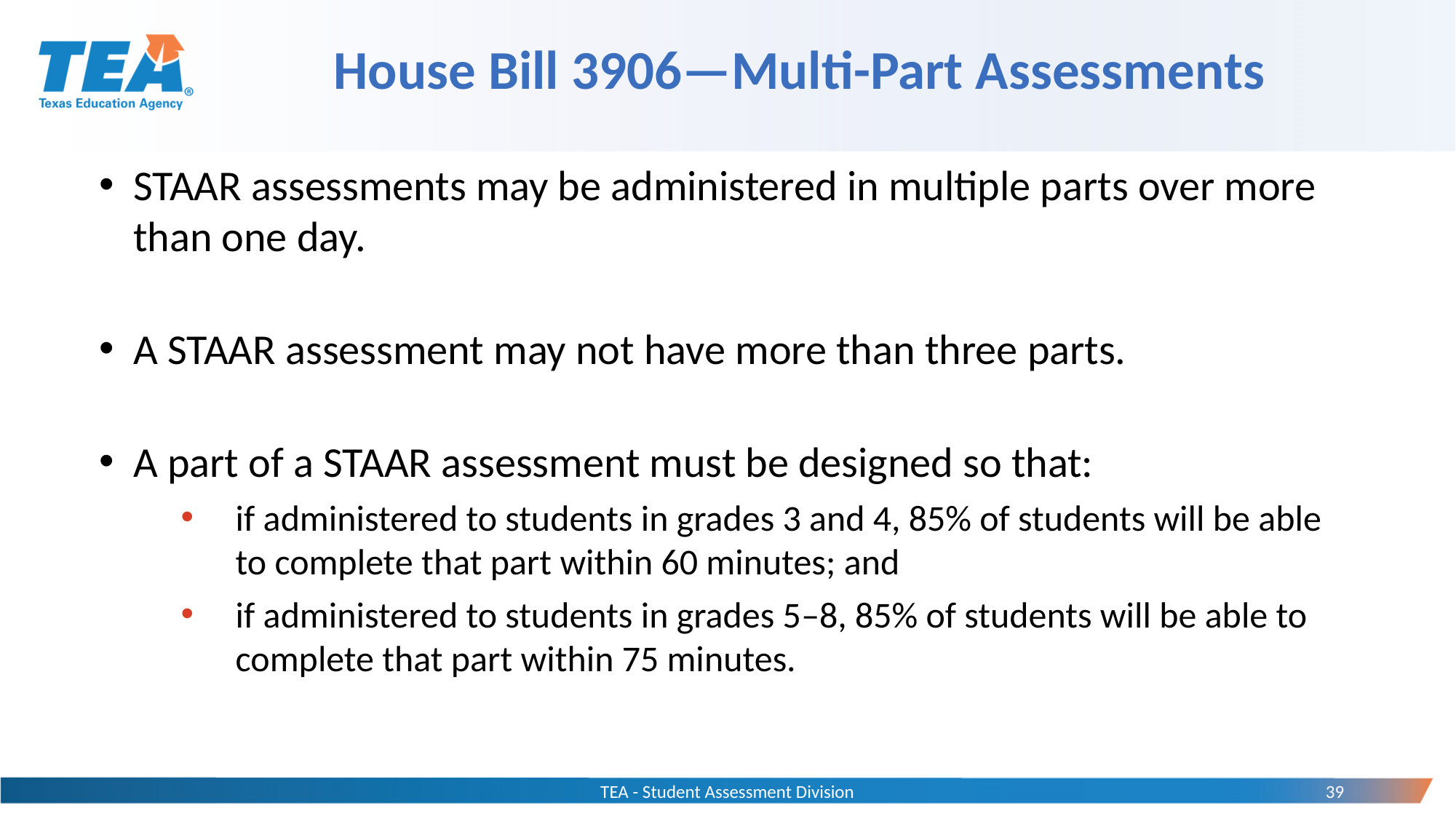

# House Bill 3906—Multi-Part Assessments
STAAR assessments may be administered in multiple parts over more than one day.

A STAAR assessment may not have more than three parts.

A part of a STAAR assessment must be designed so that:
if administered to students in grades 3 and 4, 85% of students will be able to complete that part within 60 minutes; and
if administered to students in grades 5–8, 85% of students will be able to complete that part within 75 minutes.

TEA - Student Assessment Division
39